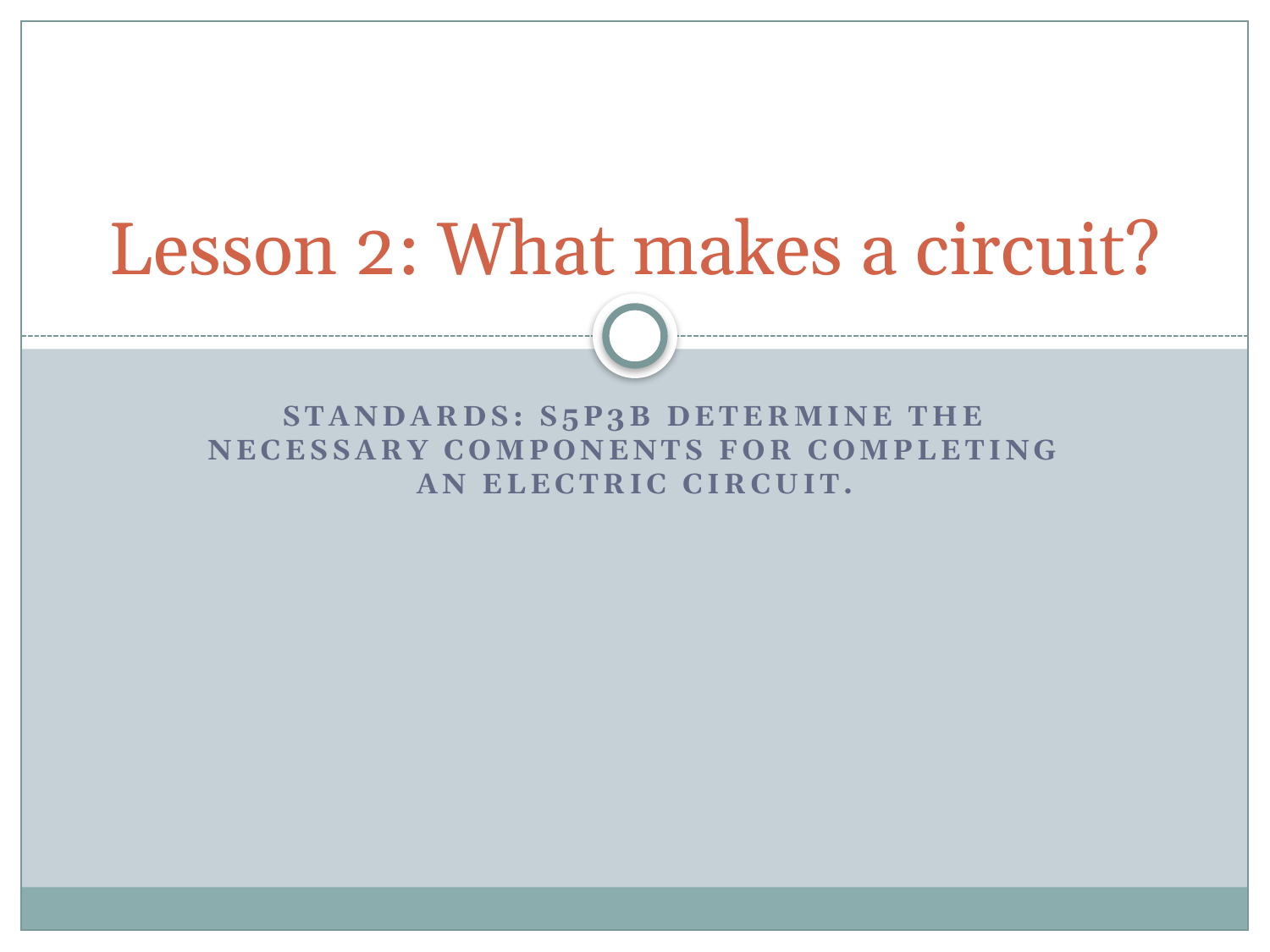

# Lesson 2: What makes a circuit?
Standards: S5P3b Determine the necessary components for completing an electric circuit.